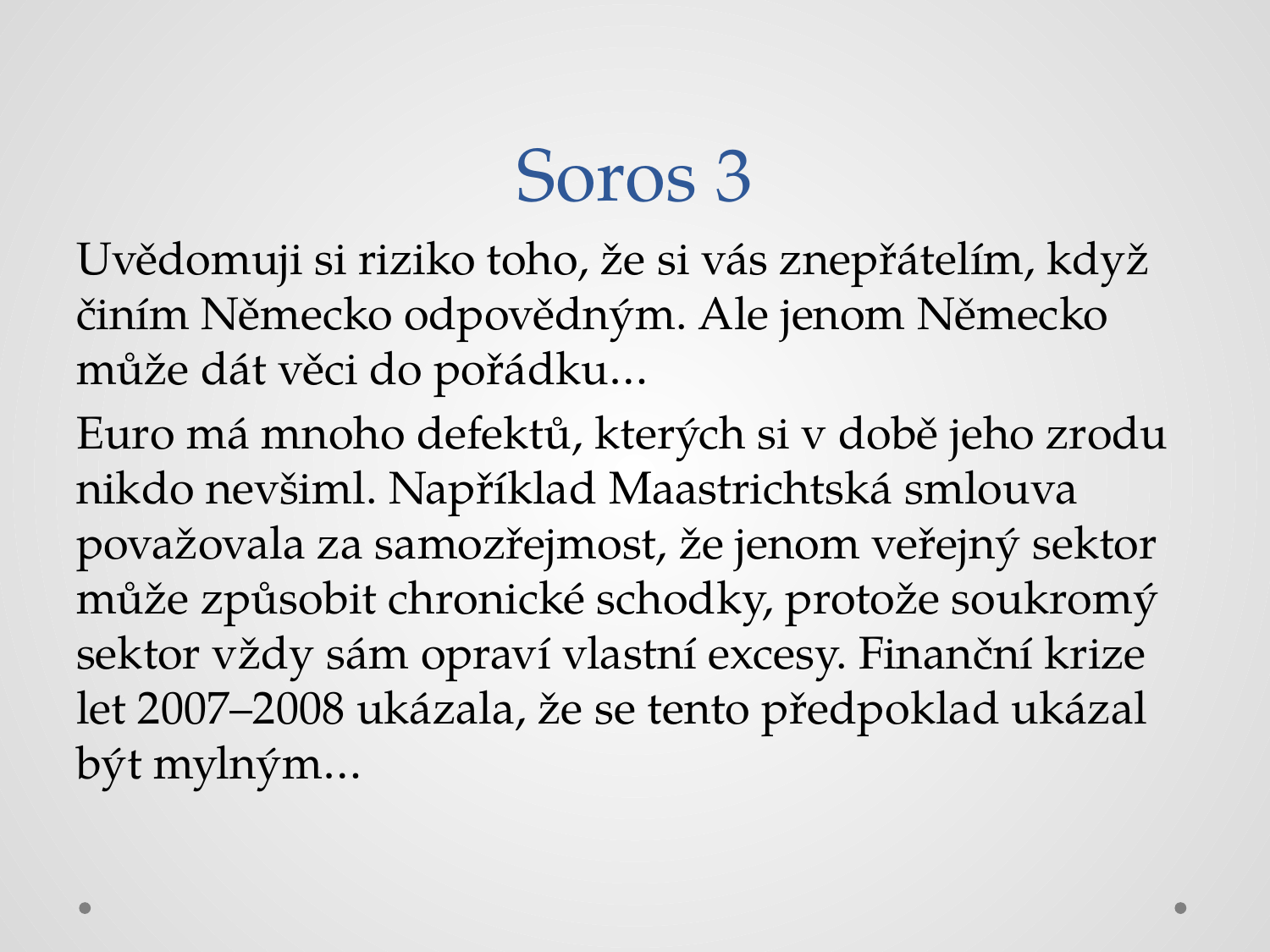

# Soros 3
Uvědomuji si riziko toho, že si vás znepřátelím, když činím Německo odpovědným. Ale jenom Německo může dát věci do pořádku…
Euro má mnoho defektů, kterých si v době jeho zrodu nikdo nevšiml. Například Maastrichtská smlouva považovala za samozřejmost, že jenom veřejný sektor může způsobit chronické schodky, protože soukromý sektor vždy sám opraví vlastní excesy. Finanční krize let 2007–2008 ukázala, že se tento předpoklad ukázal být mylným…